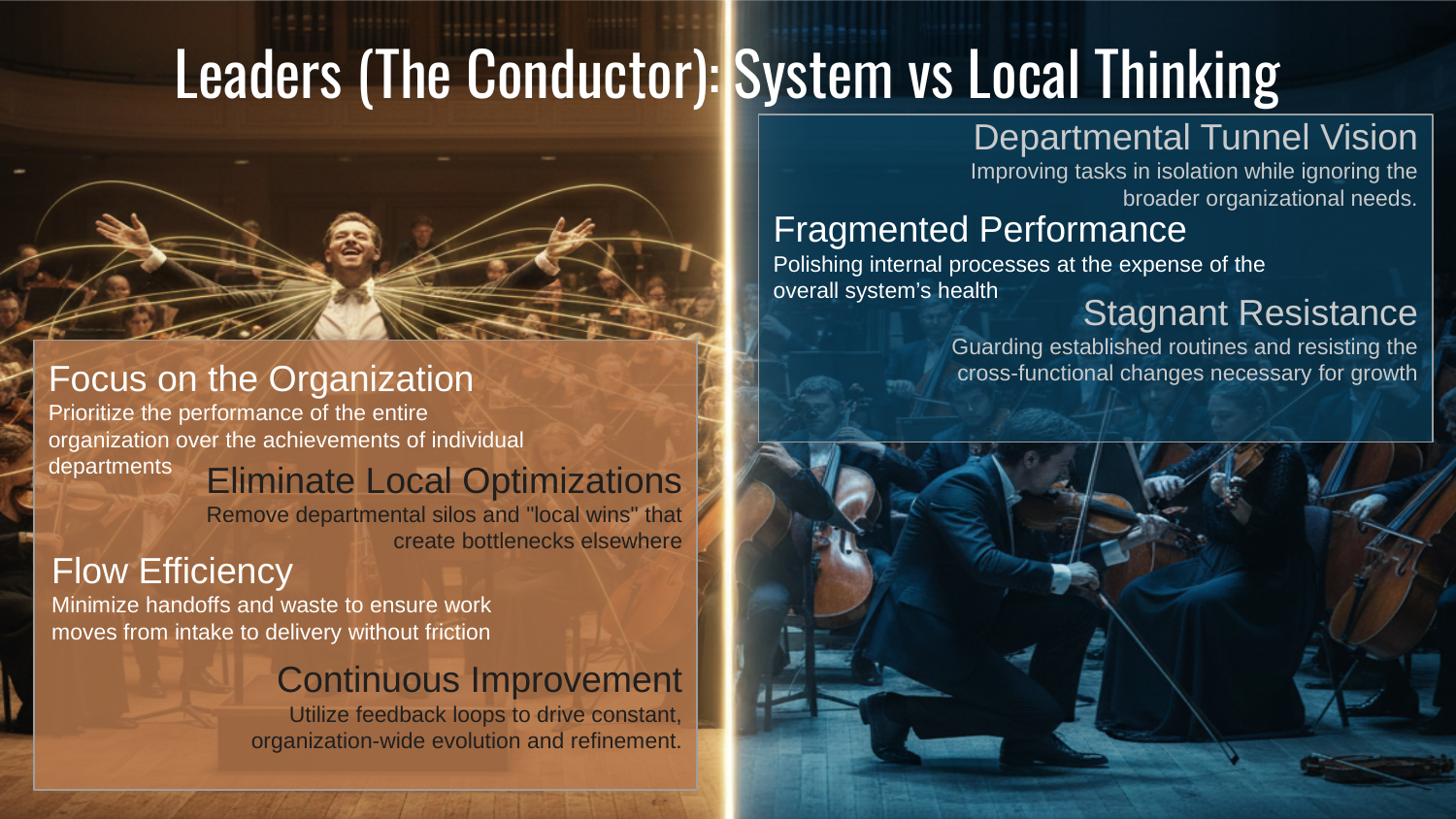

# Leaders (The Conductor): System vs Local Thinking
Departmental Tunnel Vision
Improving tasks in isolation while ignoring the broader organizational needs.

Fragmented Performance
Polishing internal processes at the expense of the overall system’s health
Stagnant Resistance
Guarding established routines and resisting the cross-functional changes necessary for growth

Focus on the Organization
Prioritize the performance of the entire organization over the achievements of individual departments
Eliminate Local Optimizations
Remove departmental silos and "local wins" that create bottlenecks elsewhere

Flow Efficiency
Minimize handoffs and waste to ensure work moves from intake to delivery without friction
Continuous Improvement
Utilize feedback loops to drive constant, organization-wide evolution and refinement.